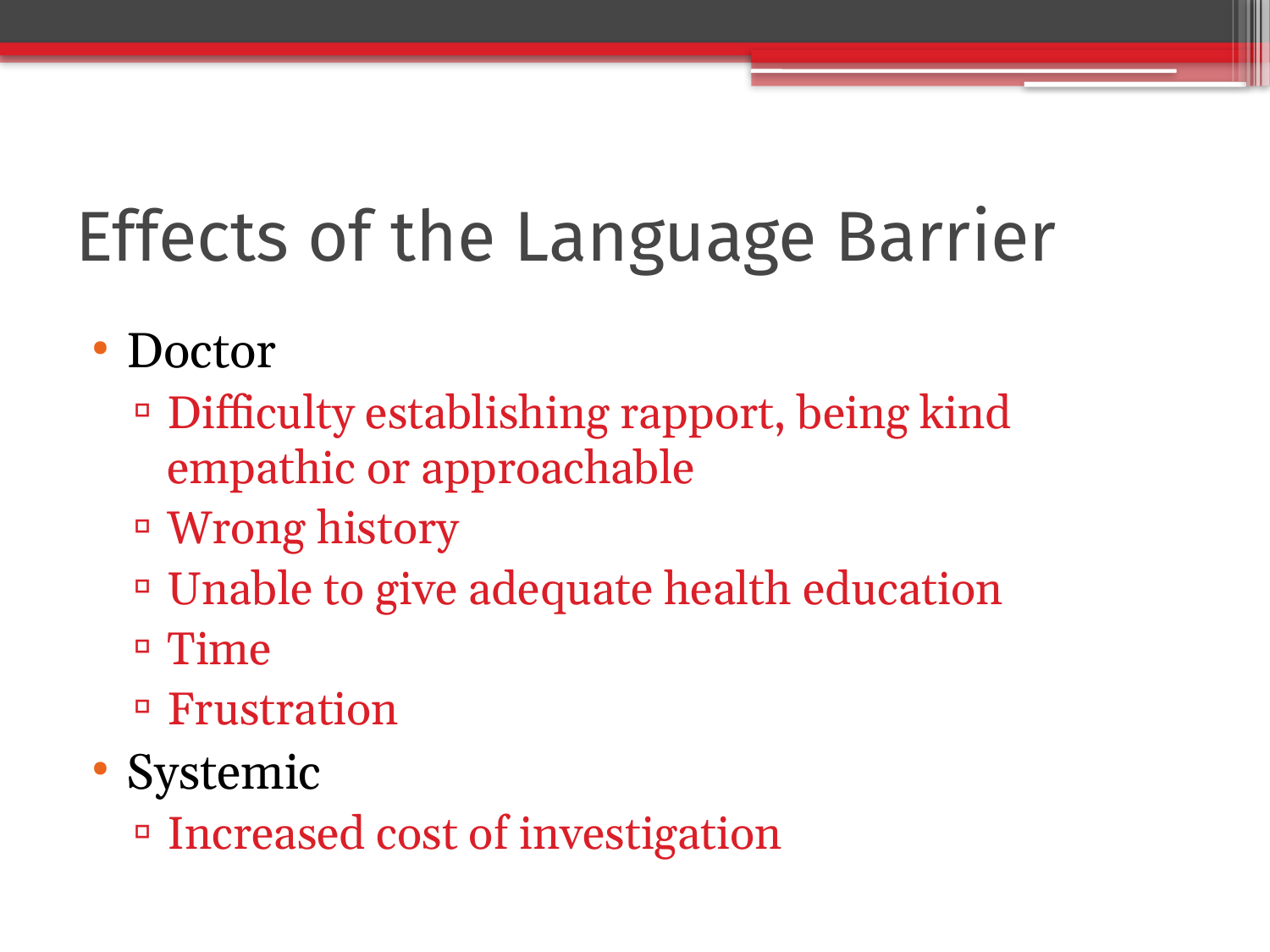

# Effects of the Language Barrier
Doctor
Difficulty establishing rapport, being kind empathic or approachable
Wrong history
Unable to give adequate health education
Time
Frustration
Systemic
Increased cost of investigation